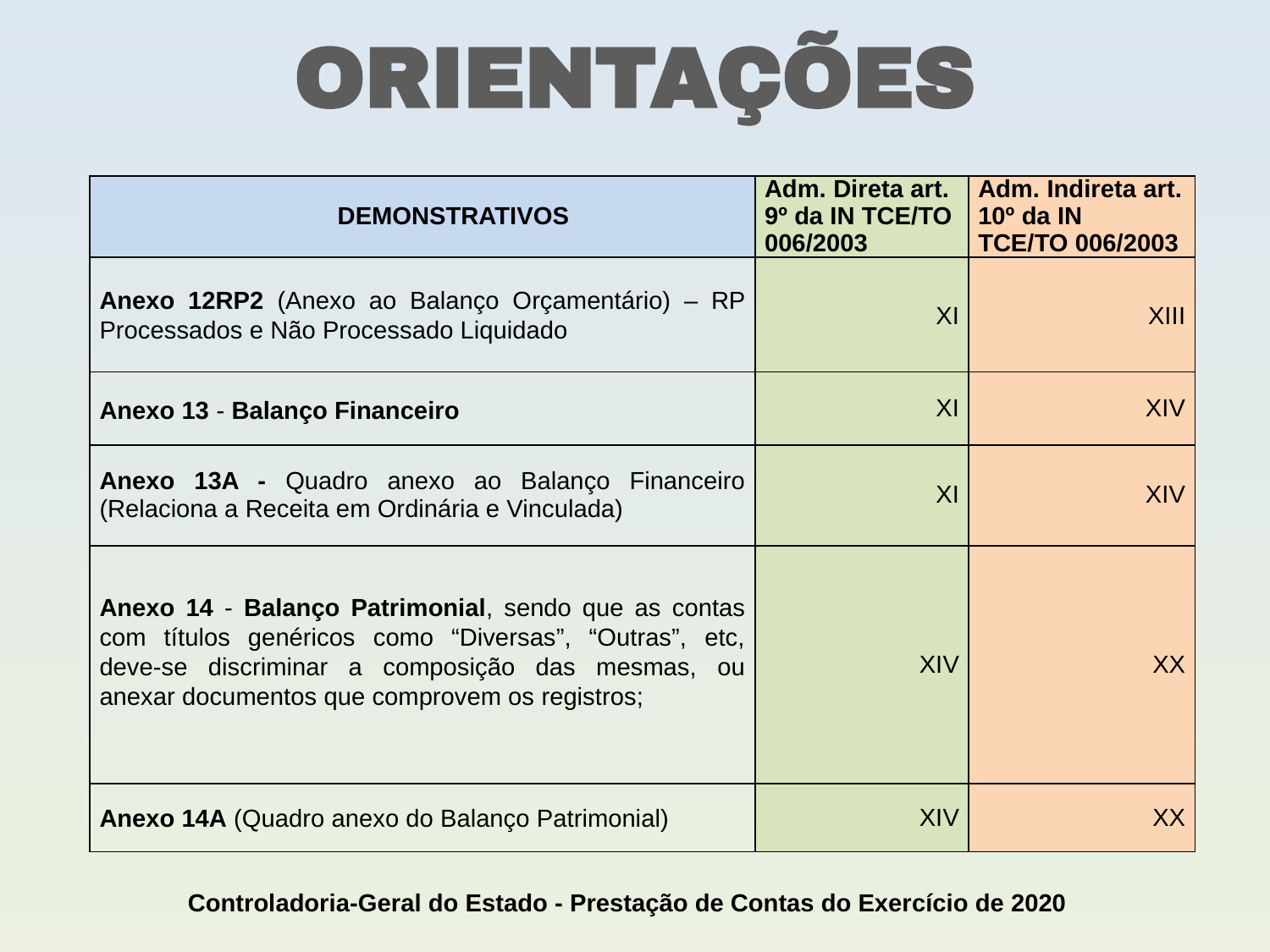

ORIENTAÇÕES
| DEMONSTRATIVOS | Adm. Direta art. 9º da IN TCE/TO 006/2003 | Adm. Indireta art. 10º da IN TCE/TO 006/2003 |
| --- | --- | --- |
| Anexo 12RP2 (Anexo ao Balanço Orçamentário) – RP Processados e Não Processado Liquidado | XI | XIII |
| Anexo 13 - Balanço Financeiro | XI | XIV |
| Anexo 13A - Quadro anexo ao Balanço Financeiro (Relaciona a Receita em Ordinária e Vinculada) | XI | XIV |
| Anexo 14 - Balanço Patrimonial, sendo que as contas com títulos genéricos como “Diversas”, “Outras”, etc, deve-se discriminar a composição das mesmas, ou anexar documentos que comprovem os registros; | XIV | XX |
| Anexo 14A (Quadro anexo do Balanço Patrimonial) | XIV | XX |